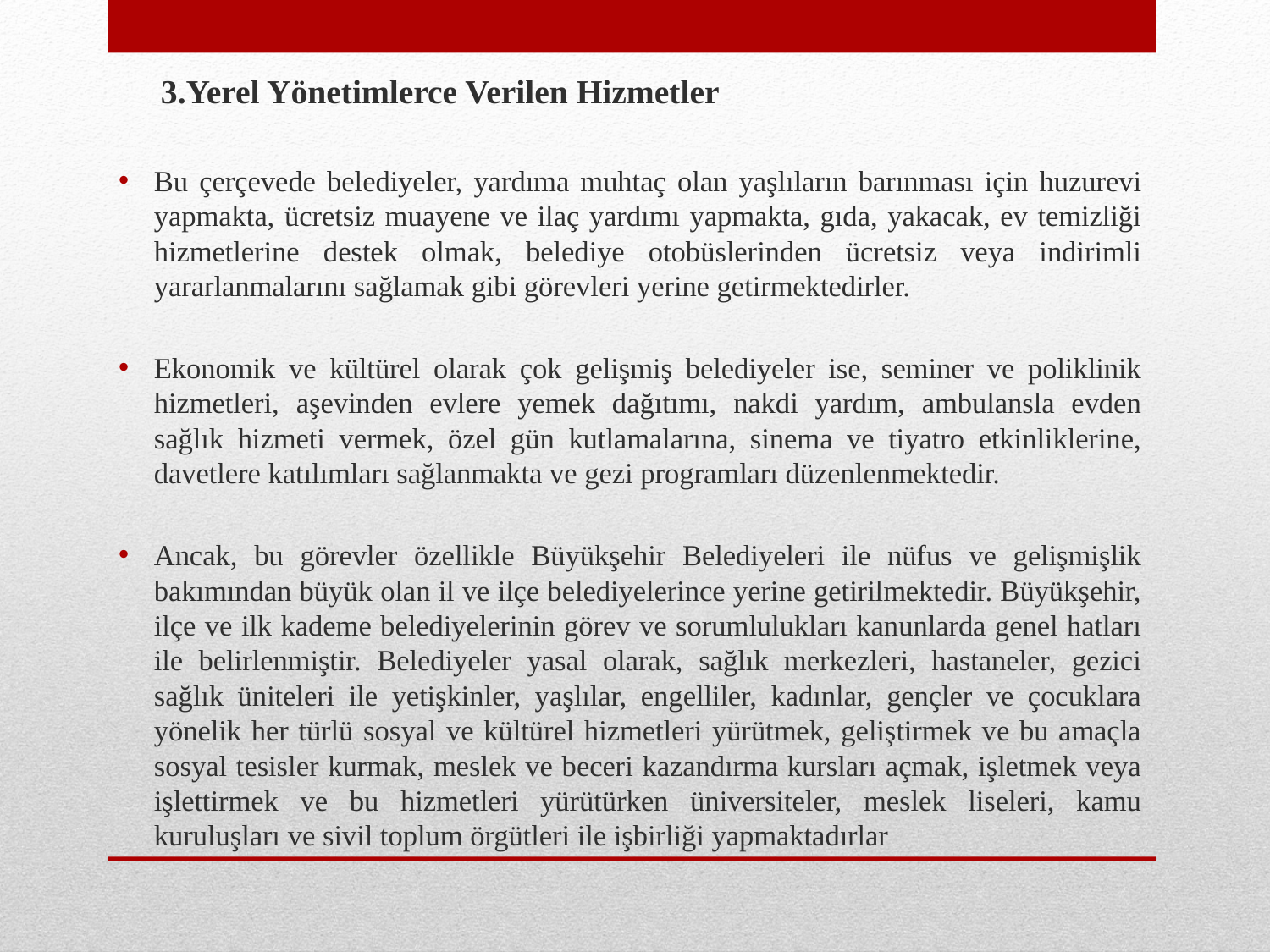

3.Yerel Yönetimlerce Verilen Hizmetler

Bu çerçevede belediyeler, yardıma muhtaç olan yaşlıların barınması için huzurevi yapmakta, ücretsiz muayene ve ilaç yardımı yapmakta, gıda, yakacak, ev temizliği hizmetlerine destek olmak, belediye otobüslerinden ücretsiz veya indirimli yararlanmalarını sağlamak gibi görevleri yerine getirmektedirler.

Ekonomik ve kültürel olarak çok gelişmiş belediyeler ise, seminer ve poliklinik hizmetleri, aşevinden evlere yemek dağıtımı, nakdi yardım, ambulansla evden sağlık hizmeti vermek, özel gün kutlamalarına, sinema ve tiyatro etkinliklerine, davetlere katılımları sağlanmakta ve gezi programları düzenlenmektedir.

Ancak, bu görevler özellikle Büyükşehir Belediyeleri ile nüfus ve gelişmişlik bakımından büyük olan il ve ilçe belediyelerince yerine getirilmektedir. Büyükşehir, ilçe ve ilk kademe belediyelerinin görev ve sorumlulukları kanunlarda genel hatları ile belirlenmiştir. Belediyeler yasal olarak, sağlık merkezleri, hastaneler, gezici sağlık üniteleri ile yetişkinler, yaşlılar, engelliler, kadınlar, gençler ve çocuklara yönelik her türlü sosyal ve kültürel hizmetleri yürütmek, geliştirmek ve bu amaçla sosyal tesisler kurmak, meslek ve beceri kazandırma kursları açmak, işletmek veya işlettirmek ve bu hizmetleri yürütürken üniversiteler, meslek liseleri, kamu kuruluşları ve sivil toplum örgütleri ile işbirliği yapmaktadırlar